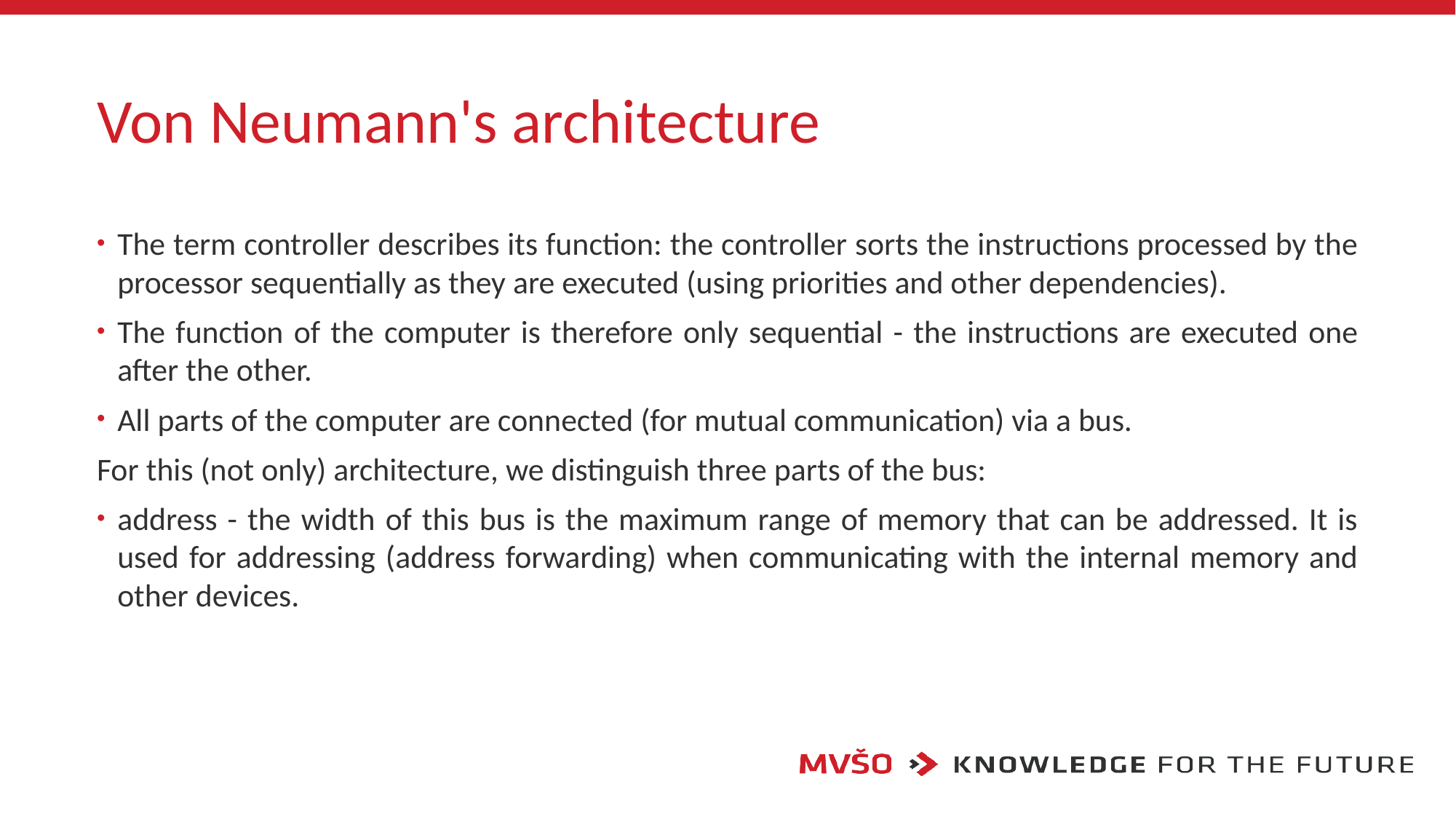

# Von Neumann's architecture
The term controller describes its function: the controller sorts the instructions processed by the processor sequentially as they are executed (using priorities and other dependencies).
The function of the computer is therefore only sequential - the instructions are executed one after the other.
All parts of the computer are connected (for mutual communication) via a bus.
For this (not only) architecture, we distinguish three parts of the bus:
address - the width of this bus is the maximum range of memory that can be addressed. It is used for addressing (address forwarding) when communicating with the internal memory and other devices.